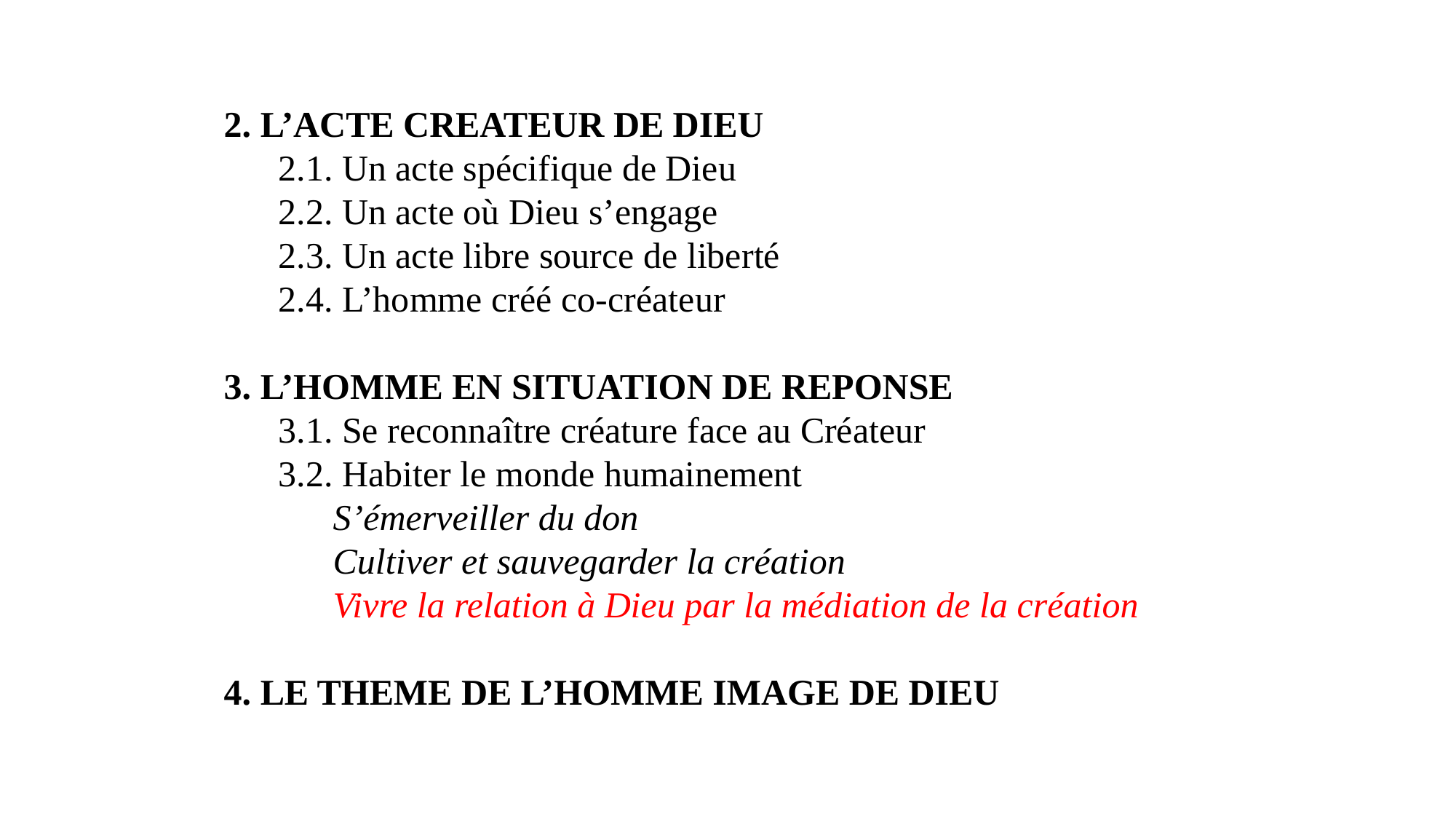

2. L’ACTE CREATEUR DE DIEU
2.1. Un acte spécifique de Dieu
2.2. Un acte où Dieu s’engage
2.3. Un acte libre source de liberté
2.4. L’homme créé co-créateur

3. L’HOMME EN SITUATION DE REPONSE
      3.1. Se reconnaître créature face au Créateur
      3.2. Habiter le monde humainement
	S’émerveiller du don
Cultiver et sauvegarder la création
Vivre la relation à Dieu par la médiation de la création

4. LE THEME DE L’HOMME IMAGE DE DIEU